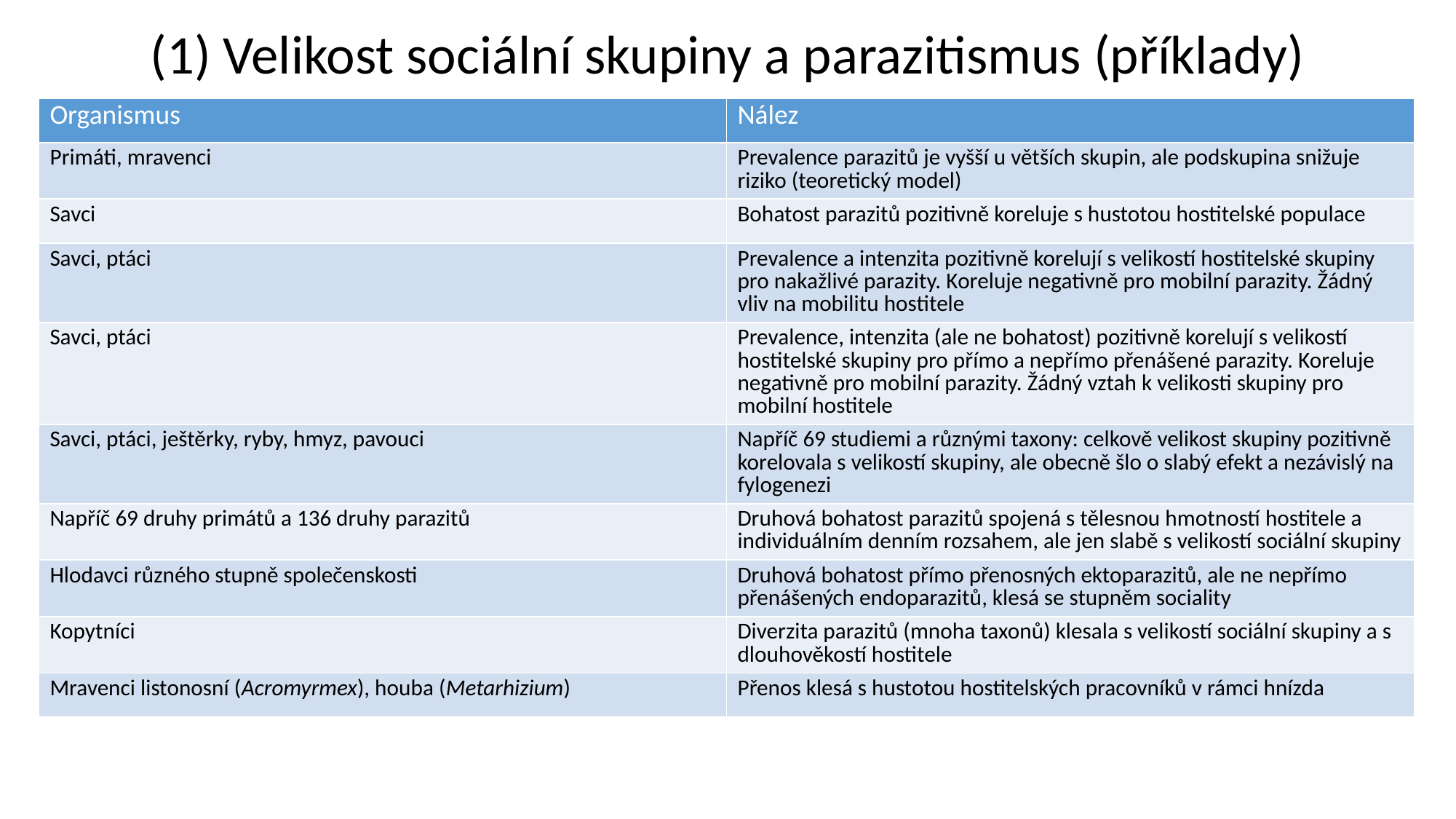

# (1) Velikost sociální skupiny a parazitismus (příklady)
| Organismus | Nález |
| --- | --- |
| Primáti, mravenci | Prevalence parazitů je vyšší u větších skupin, ale podskupina snižuje riziko (teoretický model) |
| Savci | Bohatost parazitů pozitivně koreluje s hustotou hostitelské populace |
| Savci, ptáci | Prevalence a intenzita pozitivně korelují s velikostí hostitelské skupiny pro nakažlivé parazity. Koreluje negativně pro mobilní parazity. Žádný vliv na mobilitu hostitele |
| Savci, ptáci | Prevalence, intenzita (ale ne bohatost) pozitivně korelují s velikostí hostitelské skupiny pro přímo a nepřímo přenášené parazity. Koreluje negativně pro mobilní parazity. Žádný vztah k velikosti skupiny pro mobilní hostitele |
| Savci, ptáci, ještěrky, ryby, hmyz, pavouci | Napříč 69 studiemi a různými taxony: celkově velikost skupiny pozitivně korelovala s velikostí skupiny, ale obecně šlo o slabý efekt a nezávislý na fylogenezi |
| Napříč 69 druhy primátů a 136 druhy parazitů | Druhová bohatost parazitů spojená s tělesnou hmotností hostitele a individuálním denním rozsahem, ale jen slabě s velikostí sociální skupiny |
| Hlodavci různého stupně společenskosti | Druhová bohatost přímo přenosných ektoparazitů, ale ne nepřímo přenášených endoparazitů, klesá se stupněm sociality |
| Kopytníci | Diverzita parazitů (mnoha taxonů) klesala s velikostí sociální skupiny a s dlouhověkostí hostitele |
| Mravenci listonosní (Acromyrmex), houba (Metarhizium) | Přenos klesá s hustotou hostitelských pracovníků v rámci hnízda |